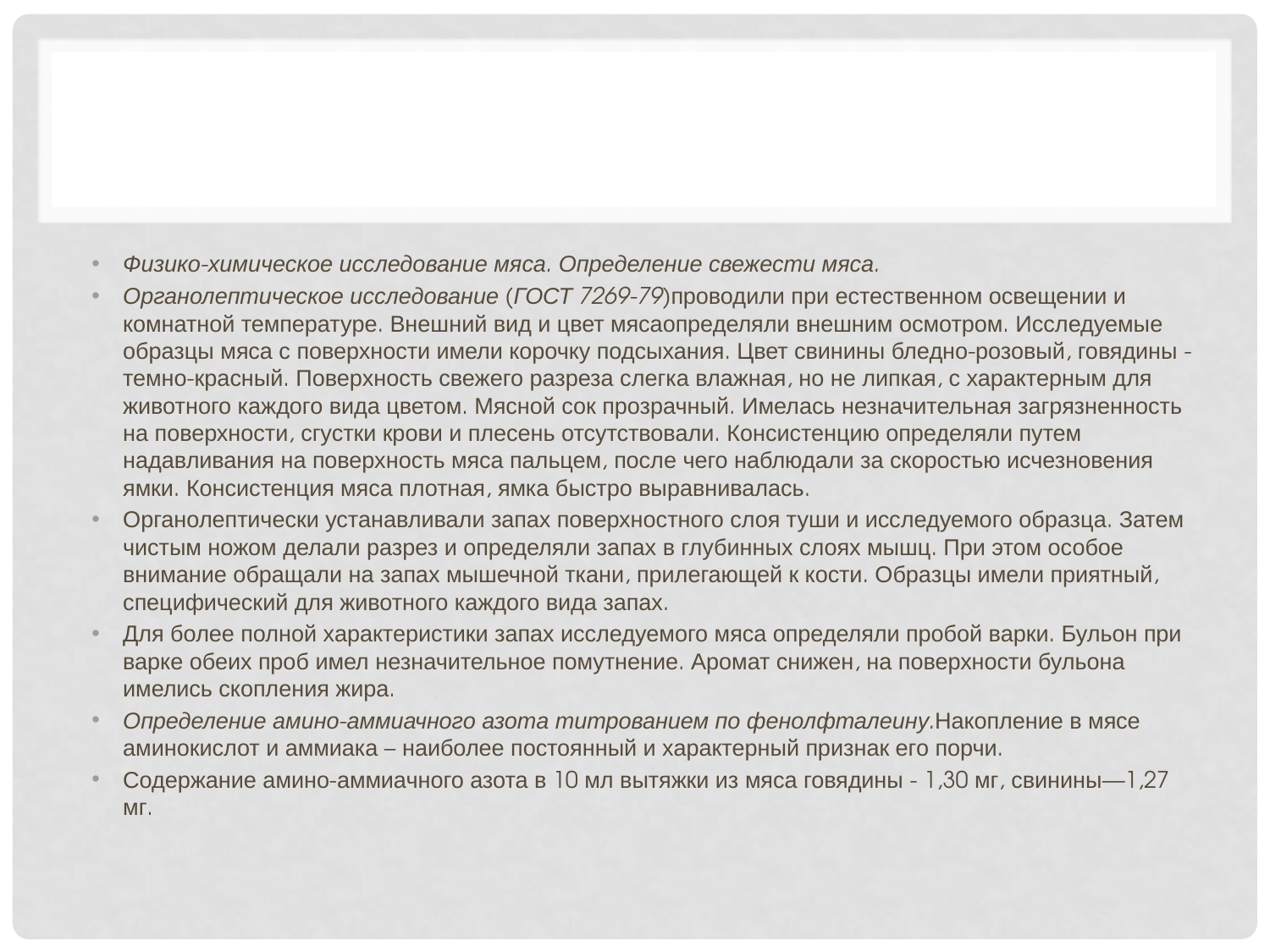

#
Физико-химическое исследование мяса. Определение свежести мяса.
Органолептическое исследование (ГОСТ 7269-79)проводили при естественном освещении и комнатной температуре. Внешний вид и цвет мясаопределяли внешним осмотром. Исследуемые образцы мяса с поверхности имели корочку подсыхания. Цвет свинины бледно-розовый, говядины - темно-красный. Поверхность свежего разреза слегка влажная, но не липкая, с характерным для животного каждого вида цветом. Мясной сок прозрачный. Имелась незначительная загрязненность на поверхности, сгустки крови и плесень отсутствовали. Консистенцию определяли путем надавливания на поверхность мяса пальцем, после чего наблюдали за скоростью исчезновения ямки. Консистенция мяса плотная, ямка быстро выравнивалась.
Органолептически устанавливали запах поверхностного слоя туши и исследуемого образца. Затем чистым ножом делали разрез и определяли запах в глубинных слоях мышц. При этом особое внимание обращали на запах мышечной ткани, прилегающей к кости. Образцы имели приятный, специфический для животного каждого вида запах.
Для более полной характеристики запах исследуемого мяса определяли пробой варки. Бульон при варке обеих проб имел незначительное помутнение. Аромат снижен, на поверхности бульона имелись скопления жира.
Определение амино-аммиачного азота титрованием по фенолфталеину.Накопление в мясе аминокислот и аммиака – наиболее постоянный и характерный признак его порчи.
Содержание амино-аммиачного азота в 10 мл вытяжки из мяса говядины - 1,30 мг, свинины—1,27 мг.